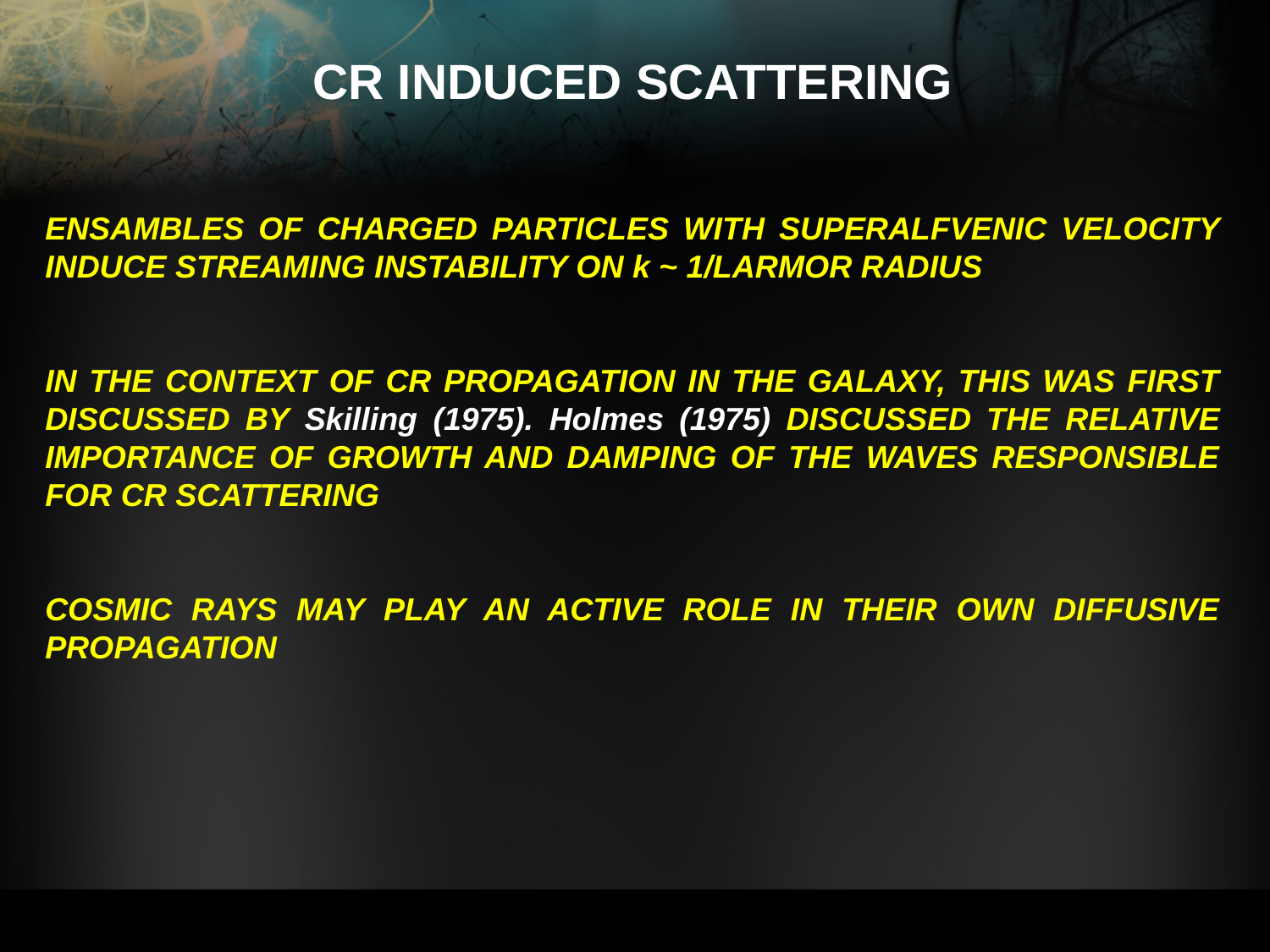

# CR INDUCED SCATTERING
ENSAMBLES OF CHARGED PARTICLES WITH SUPERALFVENIC VELOCITY INDUCE STREAMING INSTABILITY ON k ~ 1/LARMOR RADIUS

IN THE CONTEXT OF CR PROPAGATION IN THE GALAXY, THIS WAS FIRST DISCUSSED BY Skilling (1975). Holmes (1975) DISCUSSED THE RELATIVE IMPORTANCE OF GROWTH AND DAMPING OF THE WAVES RESPONSIBLE FOR CR SCATTERING

COSMIC RAYS MAY PLAY AN ACTIVE ROLE IN THEIR OWN DIFFUSIVE PROPAGATION